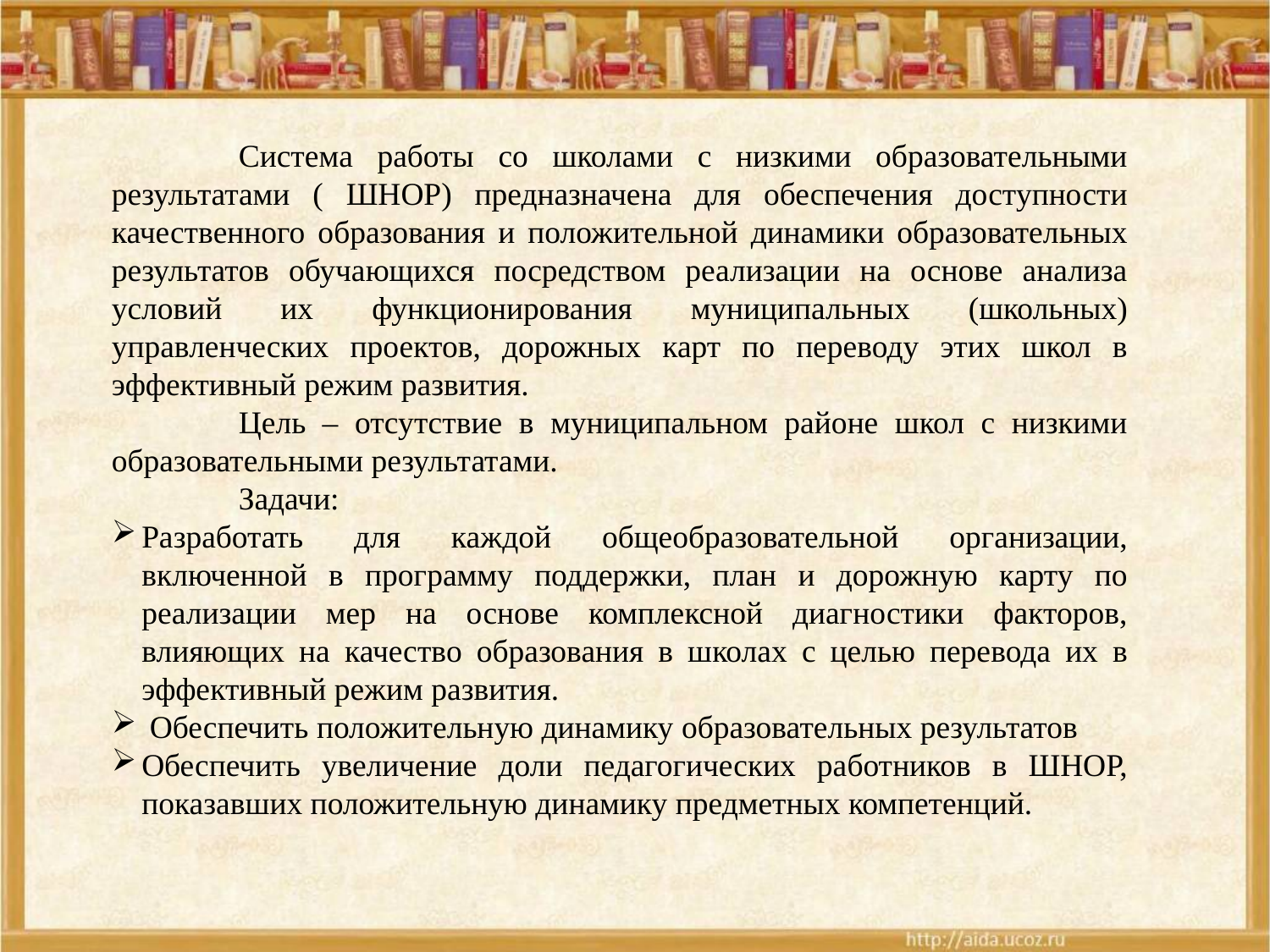

Система работы со школами с низкими образовательными результатами ( ШНОР) предназначена для обеспечения доступности качественного образования и положительной динамики образовательных результатов обучающихся посредством реализации на основе анализа условий их функционирования муниципальных (школьных) управленческих проектов, дорожных карт по переводу этих школ в эффективный режим развития.
	Цель – отсутствие в муниципальном районе школ с низкими образовательными результатами.
	Задачи:
Разработать для каждой общеобразовательной организации, включенной в программу поддержки, план и дорожную карту по реализации мер на основе комплексной диагностики факторов, влияющих на качество образования в школах с целью перевода их в эффективный режим развития.
 Обеспечить положительную динамику образовательных результатов
Обеспечить увеличение доли педагогических работников в ШНОР, показавших положительную динамику предметных компетенций.